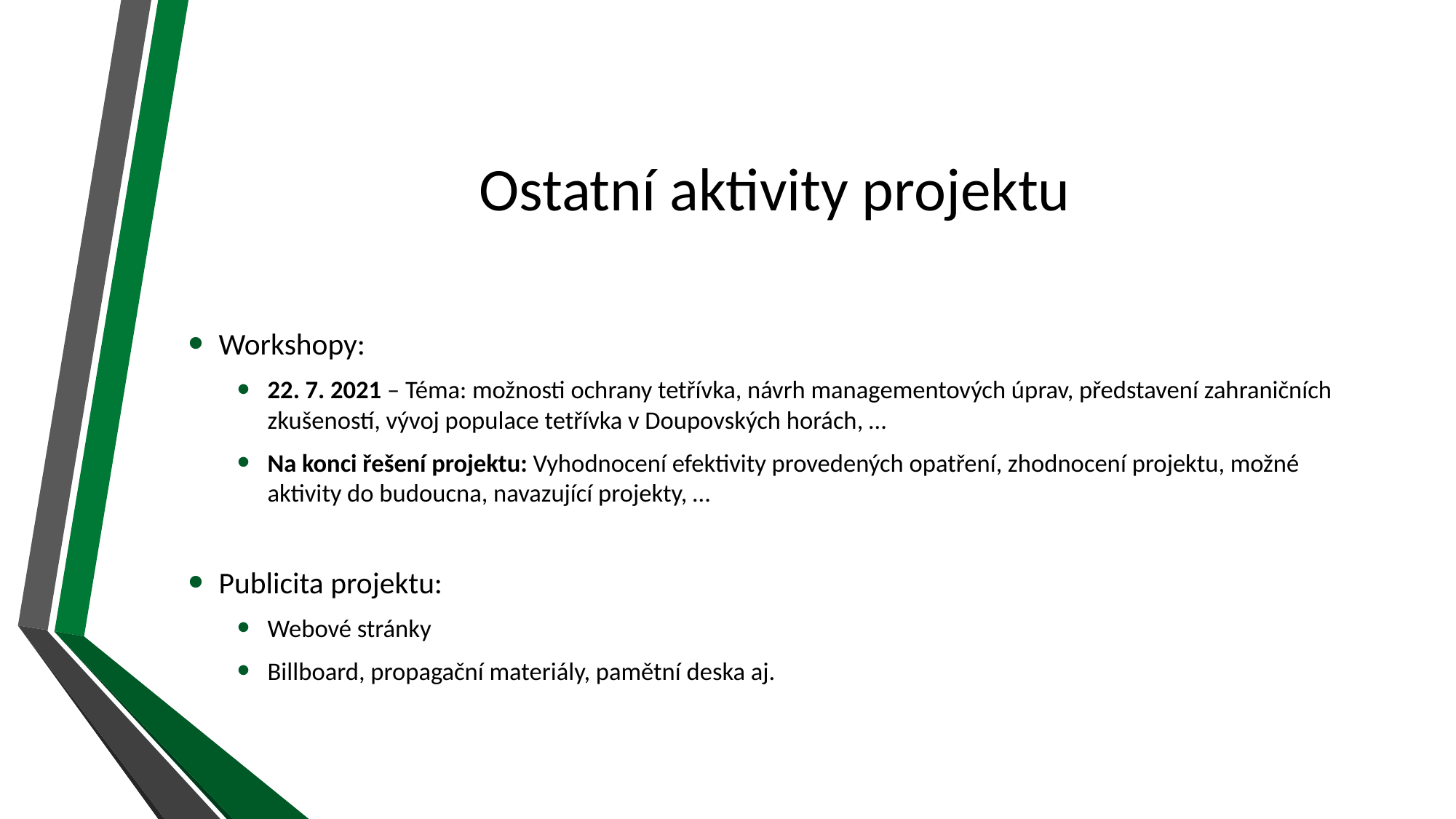

# Ostatní aktivity projektu
Workshopy:
22. 7. 2021 – Téma: možnosti ochrany tetřívka, návrh managementových úprav, představení zahraničních zkušeností, vývoj populace tetřívka v Doupovských horách, …
Na konci řešení projektu: Vyhodnocení efektivity provedených opatření, zhodnocení projektu, možné aktivity do budoucna, navazující projekty, …

Publicita projektu:
Webové stránky
Billboard, propagační materiály, pamětní deska aj.